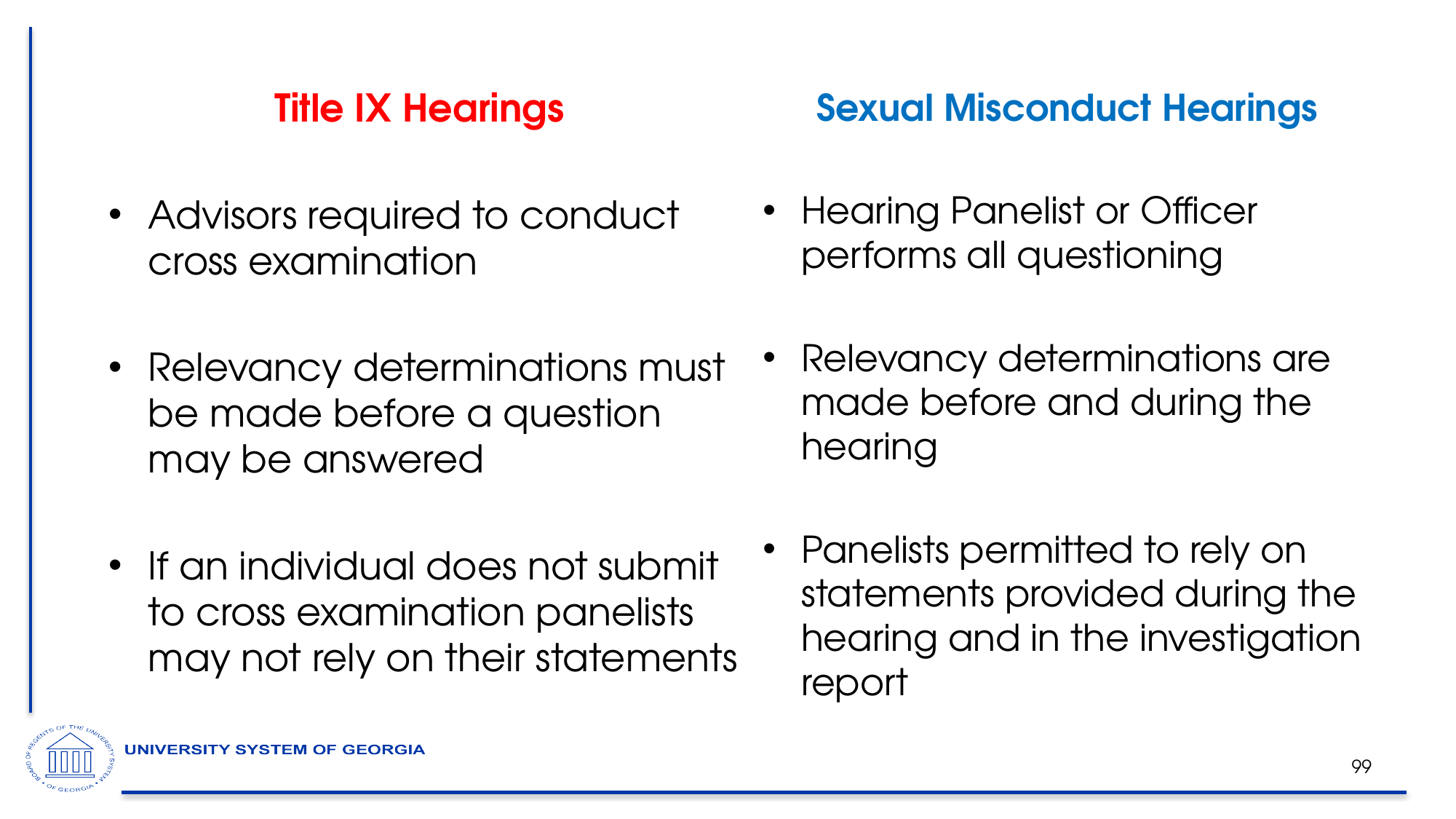

Title IX Hearings

Advisors required to conduct cross examination

Relevancy determinations must be made before a question may be answered

If an individual does not submit to cross examination panelists may not rely on their statements
Sexual Misconduct Hearings

Hearing Panelist or Officer performs all questioning

Relevancy determinations are made before and during the hearing

Panelists permitted to rely on statements provided during the hearing and in the investigation report
99